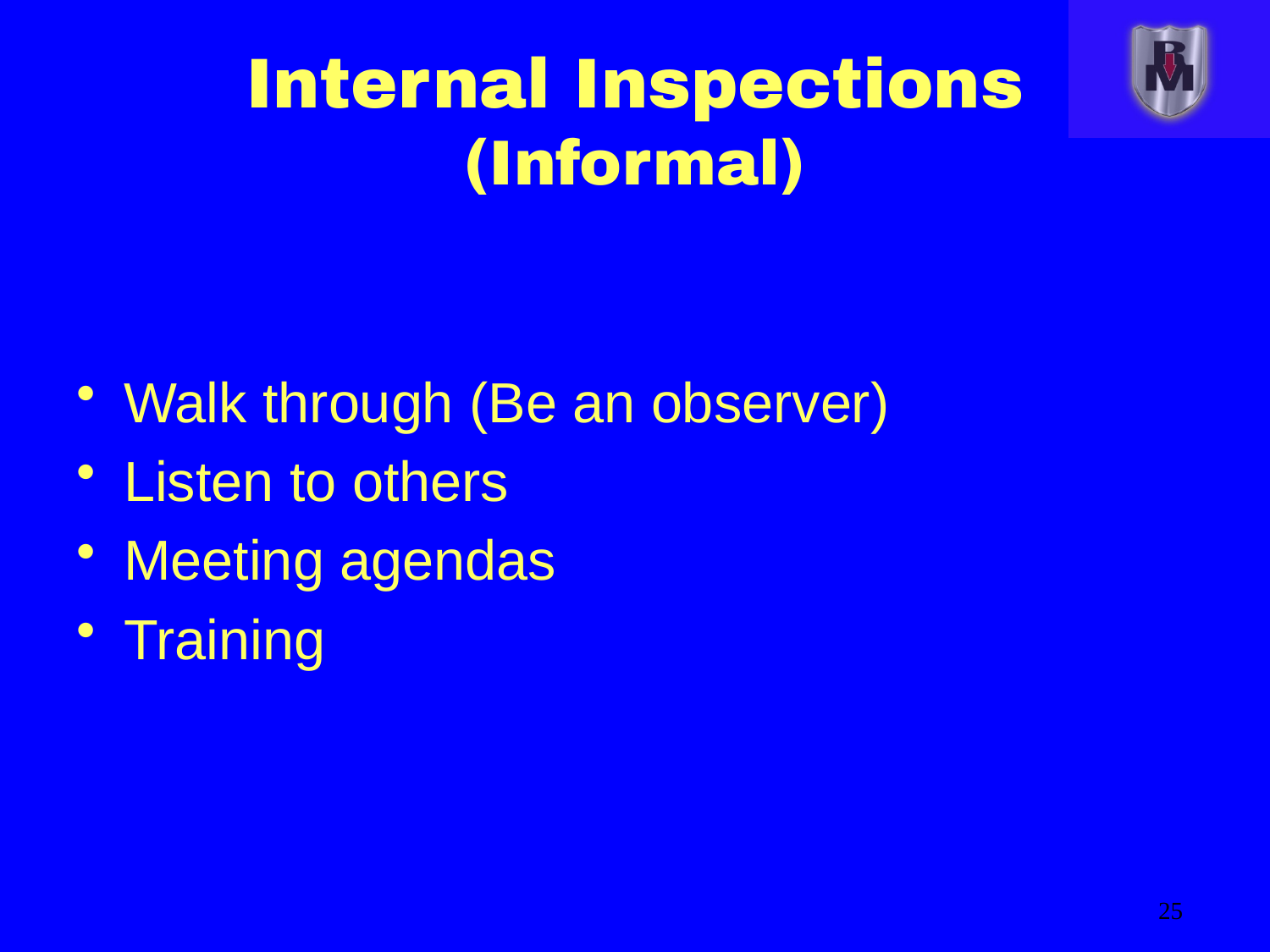

# Internal Inspections (Informal)
Walk through (Be an observer)
Listen to others
Meeting agendas
Training